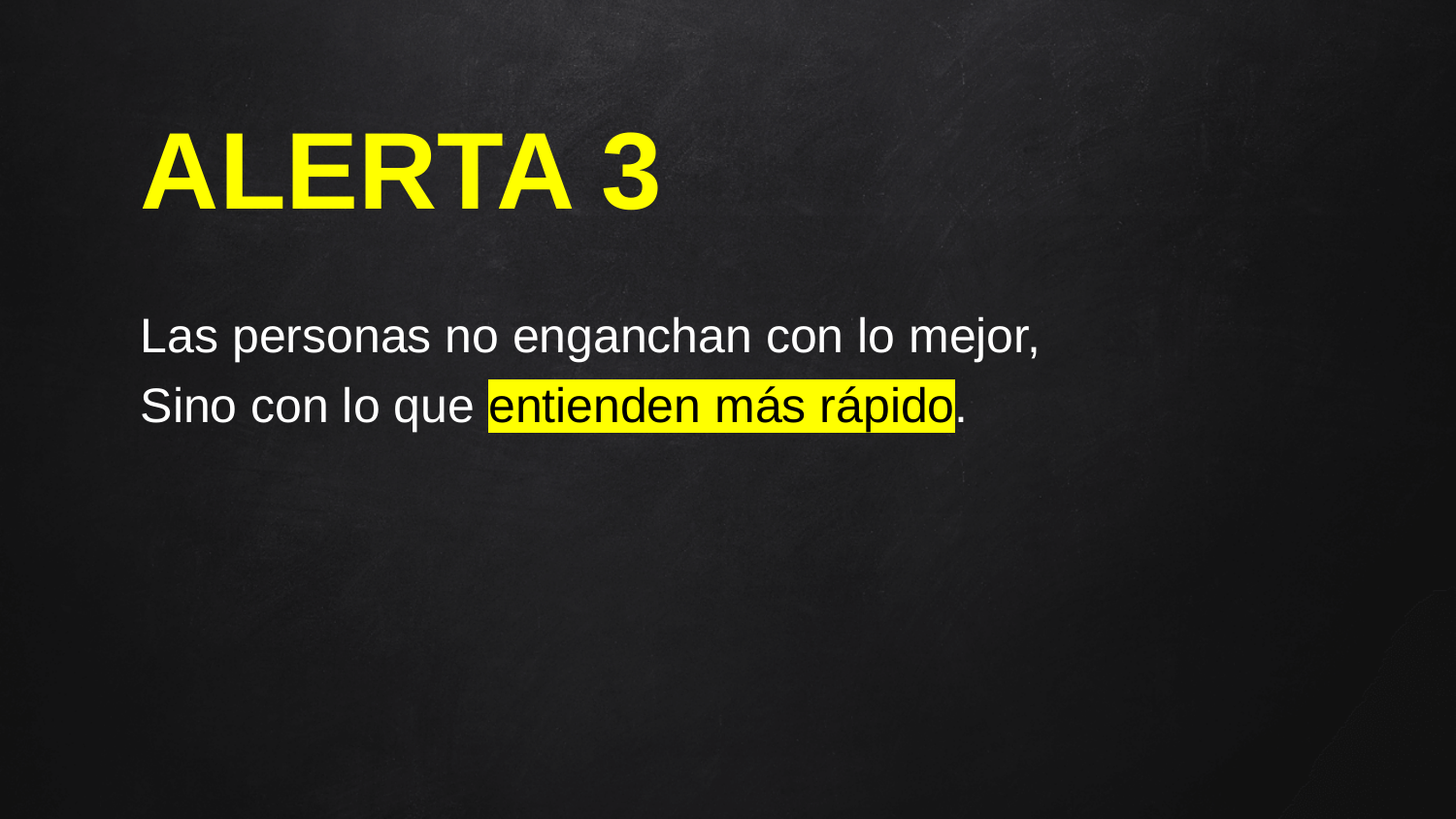

ALERTA 3

Las personas no enganchan con lo mejor,
Sino con lo que entienden más rápido.